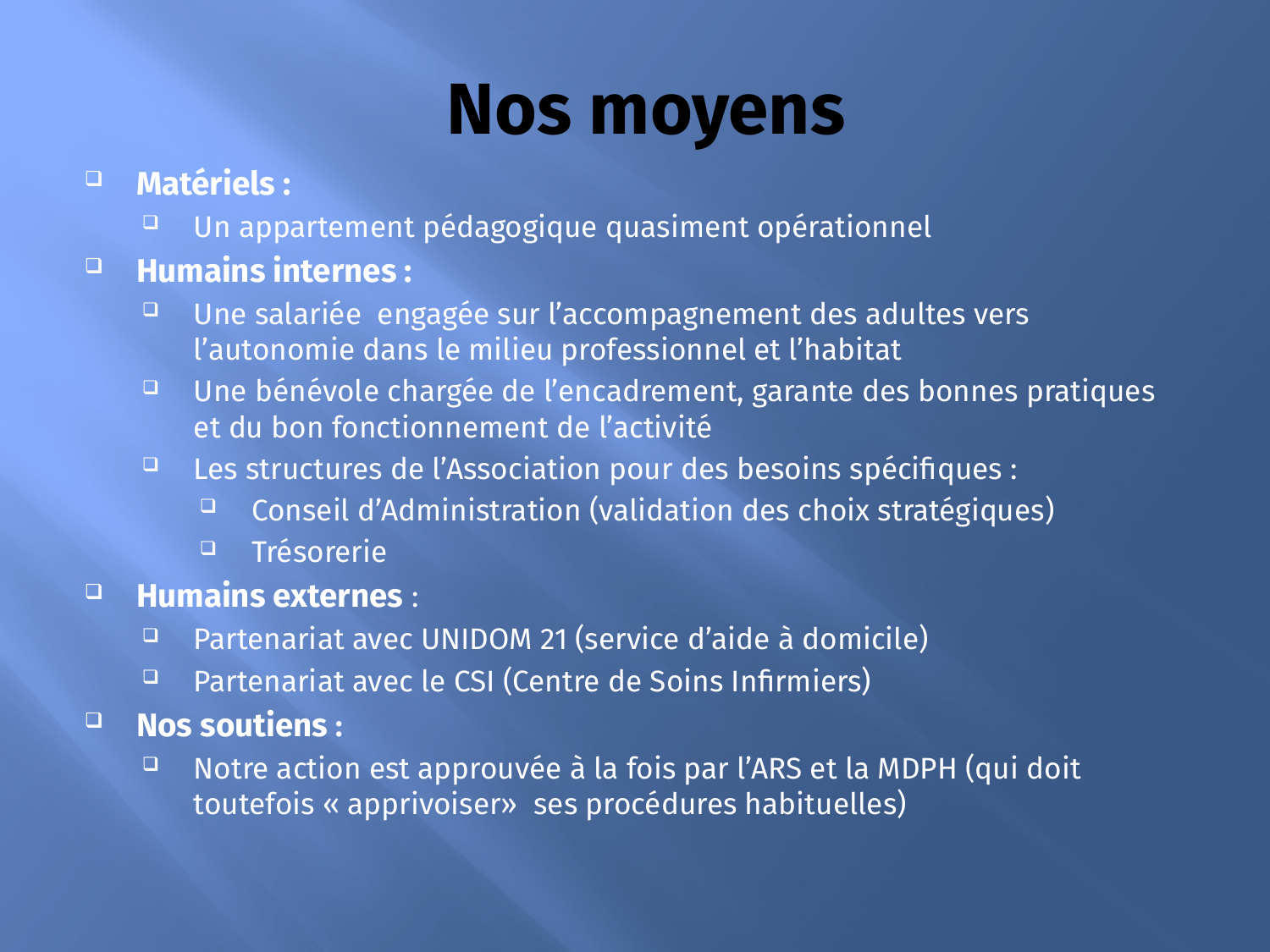

# Nos moyens
Matériels :
Un appartement pédagogique quasiment opérationnel
Humains internes :
Une salariée  engagée sur l’accompagnement des adultes vers l’autonomie dans le milieu professionnel et l’habitat
Une bénévole chargée de l’encadrement, garante des bonnes pratiques et du bon fonctionnement de l’activité
Les structures de l’Association pour des besoins spécifiques :
Conseil d’Administration (validation des choix stratégiques)
Trésorerie
Humains externes :
Partenariat avec UNIDOM 21 (service d’aide à domicile)
Partenariat avec le CSI (Centre de Soins Infirmiers)
Nos soutiens :
Notre action est approuvée à la fois par l’ARS et la MDPH (qui doit toutefois « apprivoiser»  ses procédures habituelles)